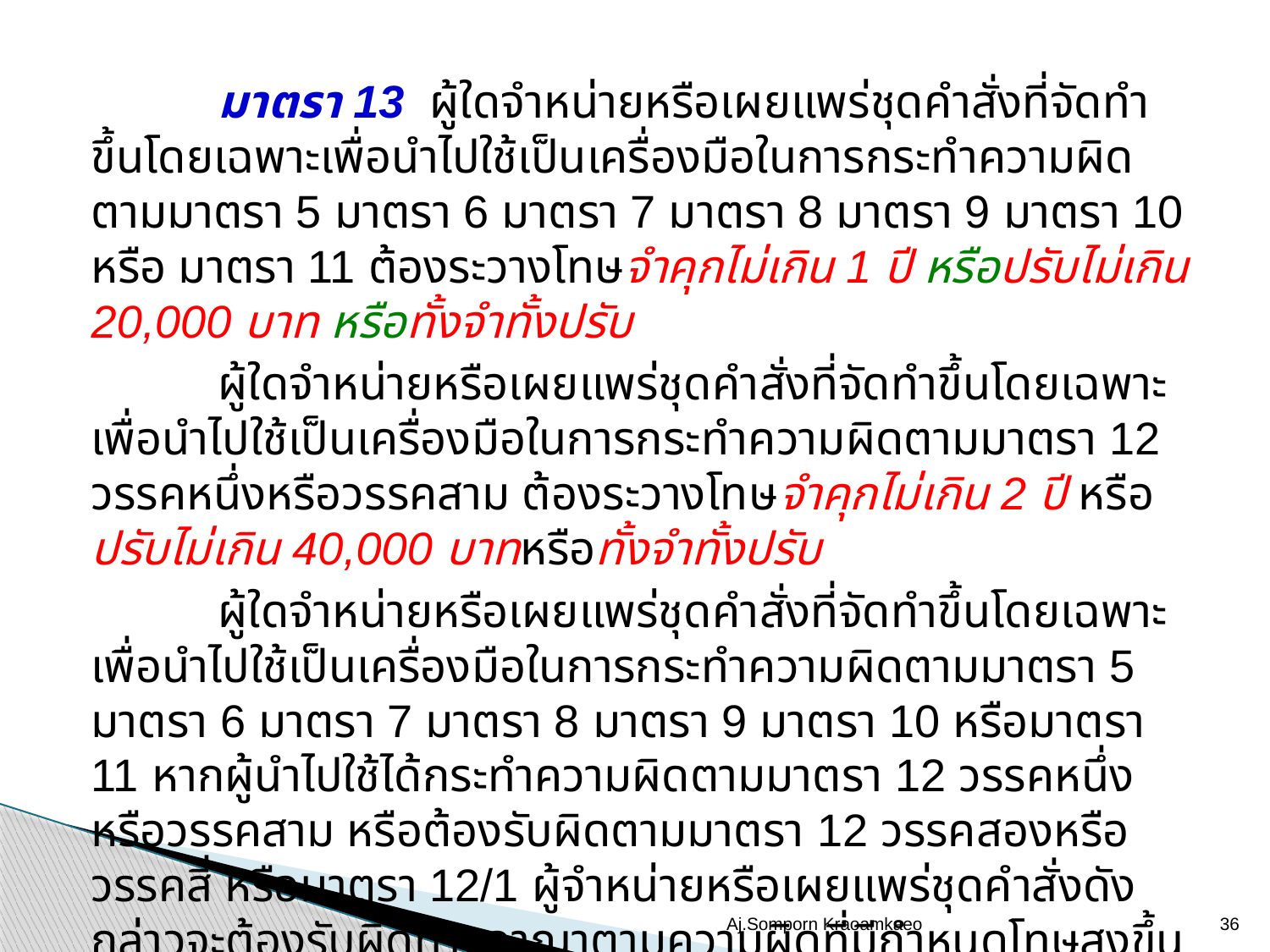

มาตรา 13  ผู้ใดจำหน่ายหรือเผยแพร่ชุดคำสั่งที่จัดทำขึ้นโดยเฉพาะเพื่อนำไปใช้เป็นเครื่องมือในการกระทำความผิดตามมาตรา 5 มาตรา 6 มาตรา 7 มาตรา 8 มาตรา 9 มาตรา 10 หรือ มาตรา 11 ต้องระวางโทษจำคุกไม่เกิน 1 ปี หรือปรับไม่เกิน 20,000 บาท หรือทั้งจำทั้งปรับ
	ผู้ใดจำหน่ายหรือเผยแพร่ชุดคำสั่งที่จัดทำขึ้นโดยเฉพาะเพื่อนำไปใช้เป็นเครื่องมือในการกระทำความผิดตามมาตรา 12 วรรคหนึ่งหรือวรรคสาม ต้องระวางโทษจำคุกไม่เกิน 2 ปี หรือปรับไม่เกิน 40,000 บาทหรือทั้งจำทั้งปรับ
	ผู้ใดจำหน่ายหรือเผยแพร่ชุดคำสั่งที่จัดทำขึ้นโดยเฉพาะเพื่อนำไปใช้เป็นเครื่องมือในการกระทำความผิดตามมาตรา 5 มาตรา 6 มาตรา 7 มาตรา 8 มาตรา 9 มาตรา 10 หรือมาตรา 11 หากผู้นำไปใช้ได้กระทำความผิดตามมาตรา 12 วรรคหนึ่งหรือวรรคสาม หรือต้องรับผิดตามมาตรา 12 วรรคสองหรือวรรคสี่ หรือมาตรา 12/1 ผู้จำหน่ายหรือเผยแพร่ชุดคำสั่งดังกล่าวจะต้องรับผิดทางอาญาตามความผิดที่มีกำหนดโทษสูงขึ้นด้วย ก็เฉพาะเมื่อตนได้รู้หรืออาจเล็งเห็นได้ว่าจะเกิดผลเช่นที่เกิดขึ้นนั้น

Aj.Somporn Kraoamkaeo
36